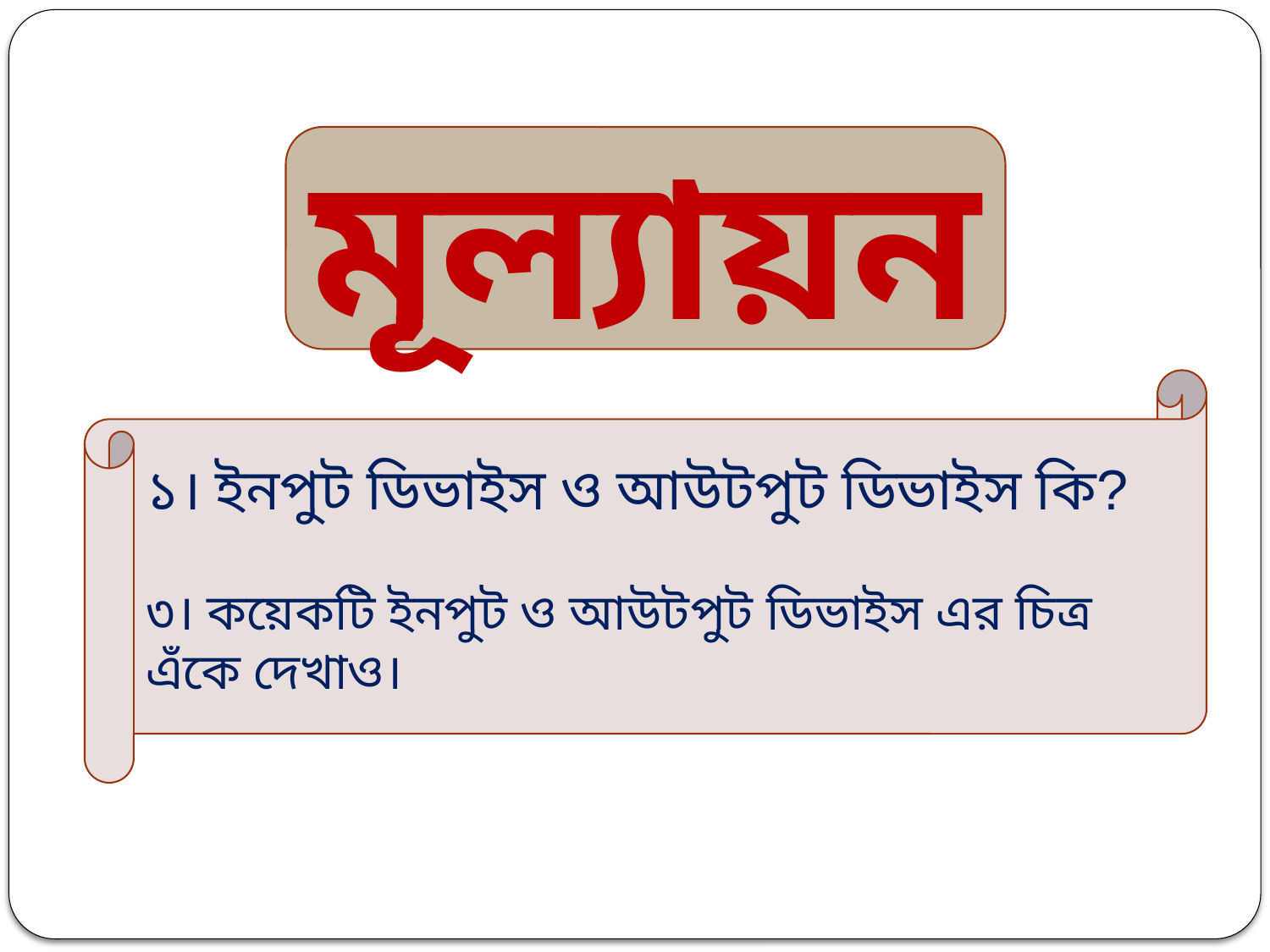

মূল্যায়ন
১। ইনপুট ডিভাইস ও আউটপুট ডিভাইস কি?

৩। কয়েকটি ইনপুট ও আউটপুট ডিভাইস এর চিত্র এঁকে দেখাও।